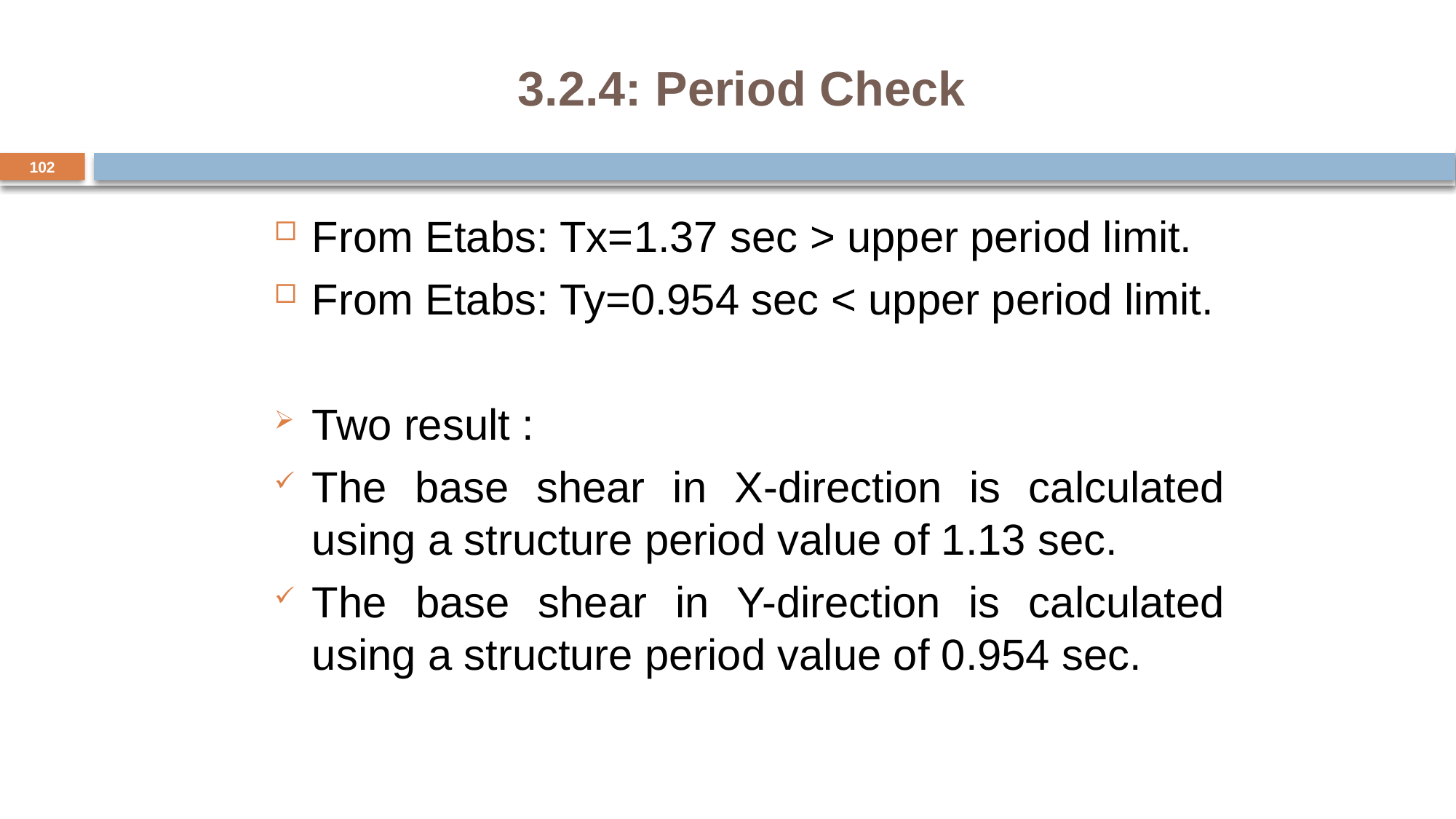

# 3.2.4: Period Check
102
From Etabs: Tx=1.37 sec > upper period limit.
From Etabs: Ty=0.954 sec < upper period limit.

Two result :
The base shear in X-direction is calculated using a structure period value of 1.13 sec.
The base shear in Y-direction is calculated using a structure period value of 0.954 sec.